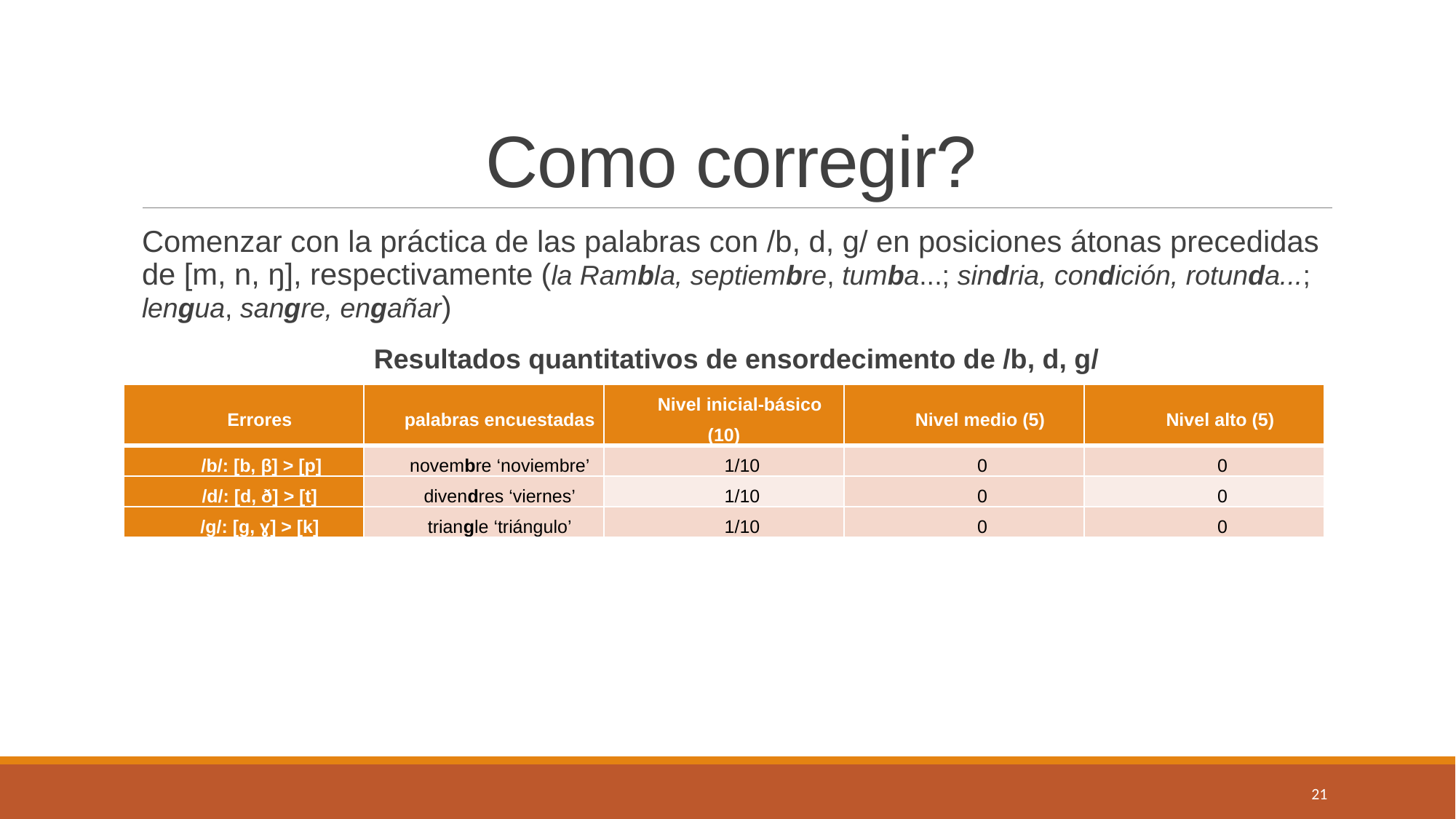

# Como corregir?
Comenzar con la práctica de las palabras con /b, d, g/ en posiciones átonas precedidas de [m, n, ŋ], respectivamente (la Rambla, septiembre, tumba...; sindria, condición, rotunda...; lengua, sangre, engañar)
Resultados quantitativos de ensordecimento de /b, d, g/

| Errores | palabras encuestadas | Nivel inicial-básico (10) | Nivel medio (5) | Nivel alto (5) |
| --- | --- | --- | --- | --- |
| /b/: [b, β] > [p] | novembre ‘noviembre’ | 1/10 | 0 | 0 |
| /d/: [d, ð] > [t] | divendres ‘viernes’ | 1/10 | 0 | 0 |
| /g/: [g, ɣ] > [k] | triangle ‘triángulo’ | 1/10 | 0 | 0 |
21